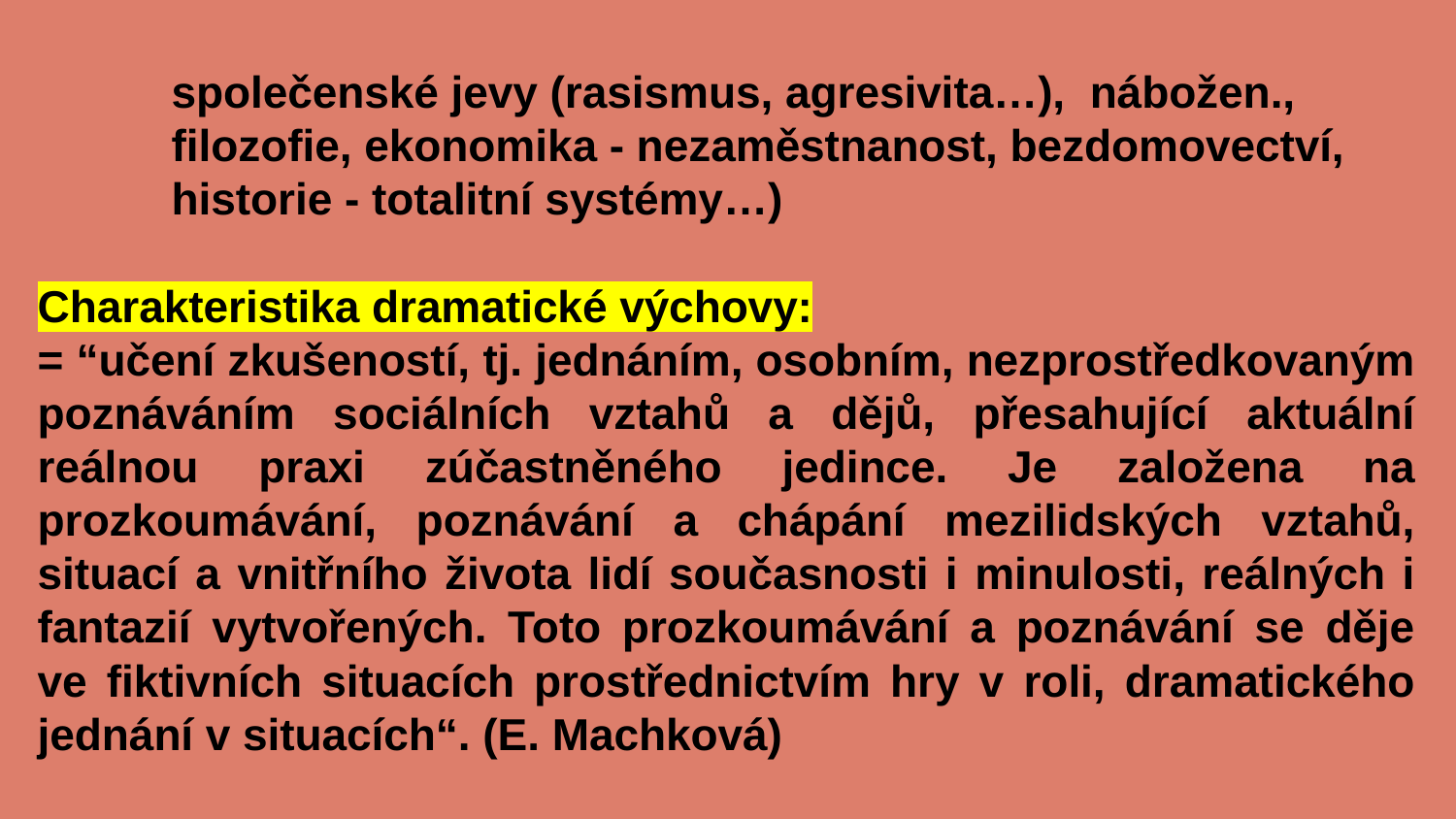

společenské jevy (rasismus, agresivita…),  nábožen.,
	filozofie, ekonomika - nezaměstnanost, bezdomovectví,
	historie - totalitní systémy…)

Charakteristika dramatické výchovy:
= “učení zkušeností, tj. jednáním, osobním, nezprostředkovaným poznáváním sociálních vztahů a dějů, přesahující aktuální reálnou praxi zúčastněného jedince. Je založena na prozkoumávání, poznávání a chápání mezilidských vztahů, situací a vnitřního života lidí současnosti i minulosti, reálných i fantazií vytvořených. Toto prozkoumávání a poznávání se děje ve fiktivních situacích prostřednictvím hry v roli, dramatického jednání v situacích“. (E. Machková)